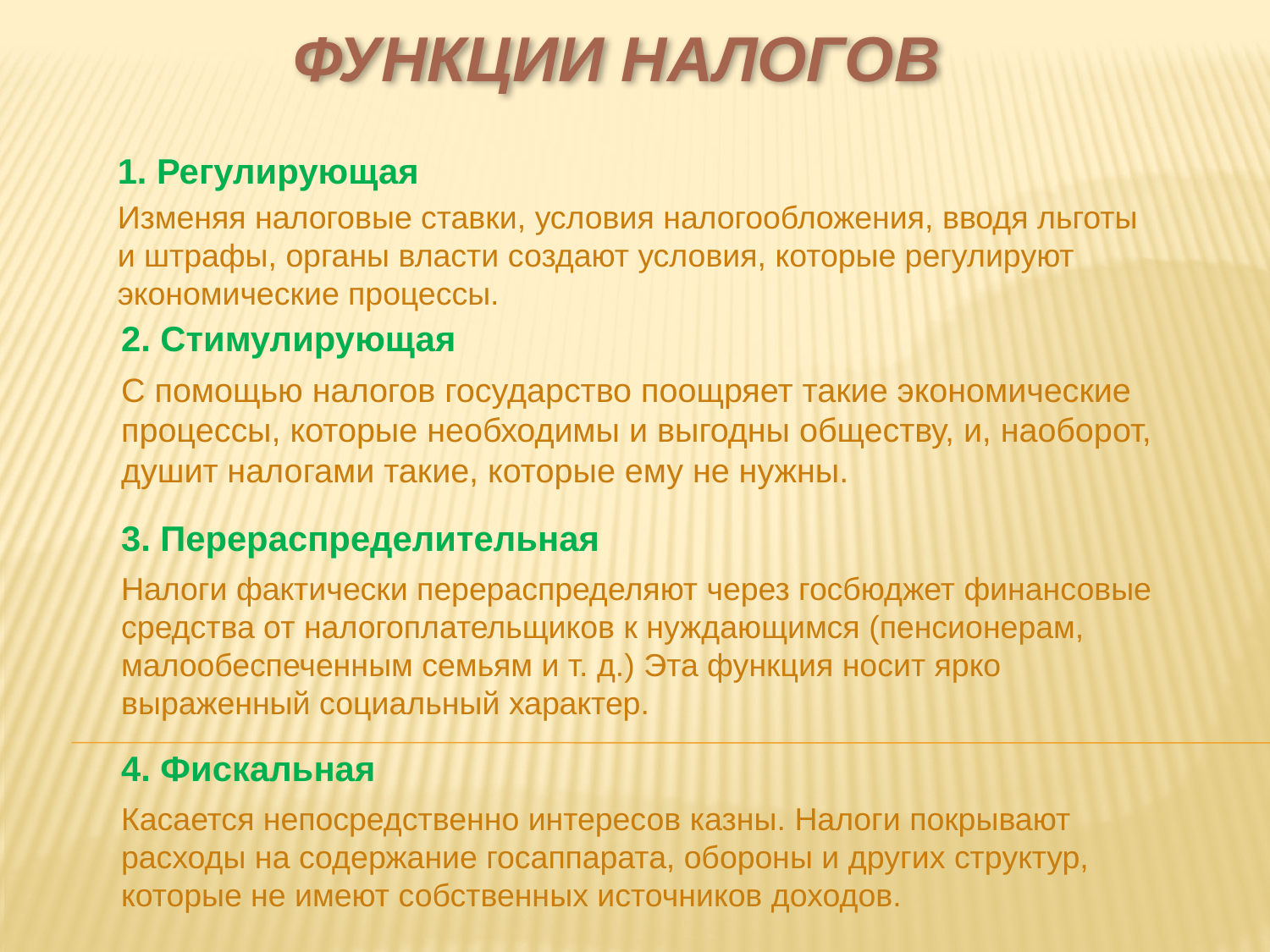

# Функции налогов
1. Регулирующая
Изменяя налоговые ставки, условия налогообложения, вводя льготы и штрафы, органы власти создают условия, которые регулируют экономические процессы.
2. Стимулирующая
С помощью налогов государство поощряет такие экономические процессы, которые необходимы и выгодны обществу, и, наоборот, душит налогами такие, которые ему не нужны.
3. Перераспределительная
Налоги фактически перераспределяют через госбюджет финансовые средства от налогоплательщиков к нуждающимся (пенсионерам, малообеспеченным семьям и т. д.) Эта функция носит ярко выраженный социальный характер.
4. Фискальная
Касается непосредственно интересов казны. Налоги покрывают расходы на содержание госаппарата, обороны и других структур, которые не имеют собственных источников доходов.